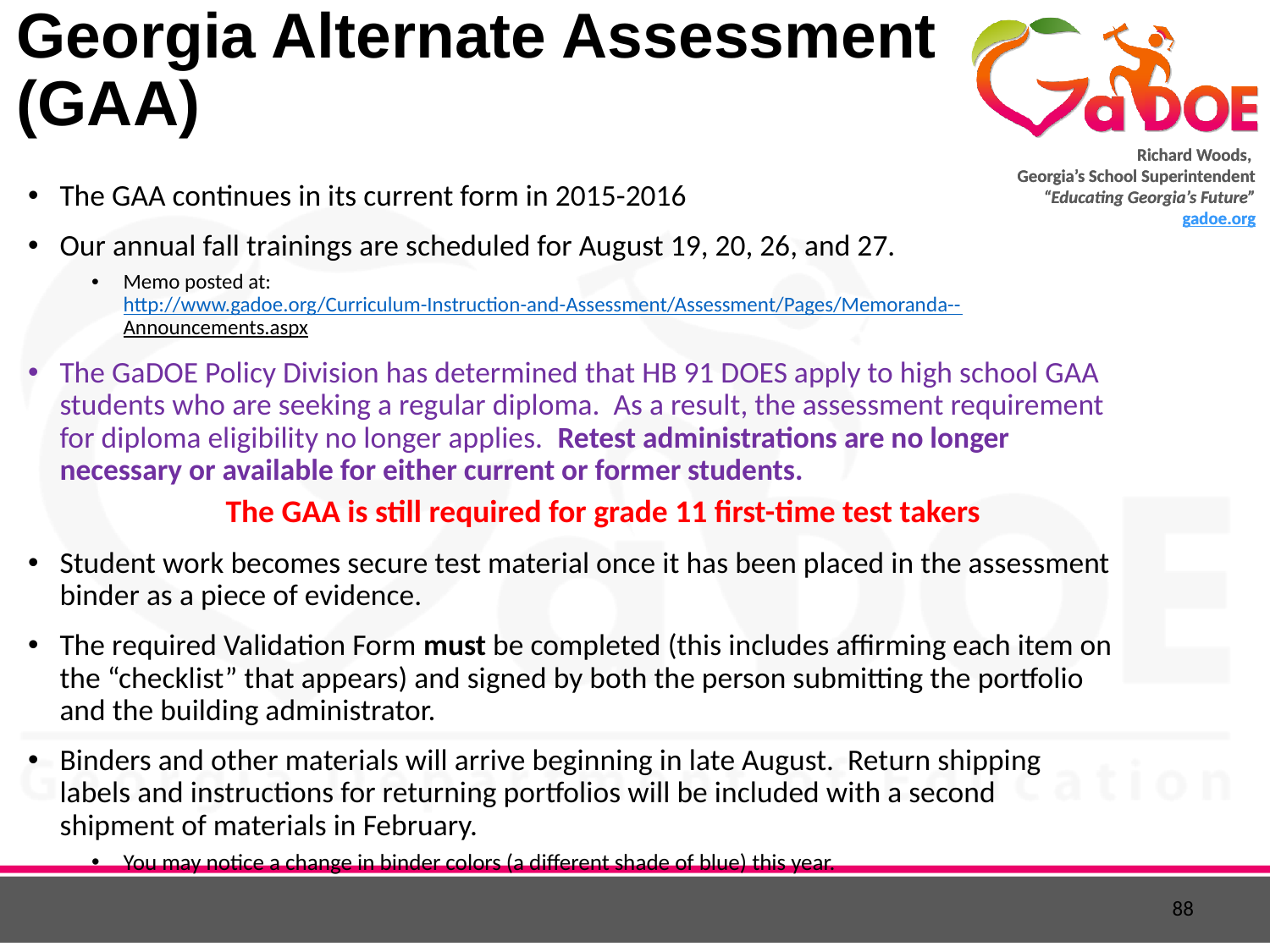

# Georgia Alternate Assessment (GAA)
The GAA continues in its current form in 2015-2016
Our annual fall trainings are scheduled for August 19, 20, 26, and 27.
Memo posted at:  http://www.gadoe.org/Curriculum-Instruction-and-Assessment/Assessment/Pages/Memoranda--Announcements.aspx
The GaDOE Policy Division has determined that HB 91 DOES apply to high school GAA students who are seeking a regular diploma.  As a result, the assessment requirement for diploma eligibility no longer applies.  Retest administrations are no longer necessary or available for either current or former students.
The GAA is still required for grade 11 first-time test takers
Student work becomes secure test material once it has been placed in the assessment binder as a piece of evidence.
The required Validation Form must be completed (this includes affirming each item on the “checklist” that appears) and signed by both the person submitting the portfolio and the building administrator.
Binders and other materials will arrive beginning in late August.  Return shipping labels and instructions for returning portfolios will be included with a second shipment of materials in February.
You may notice a change in binder colors (a different shade of blue) this year.

88